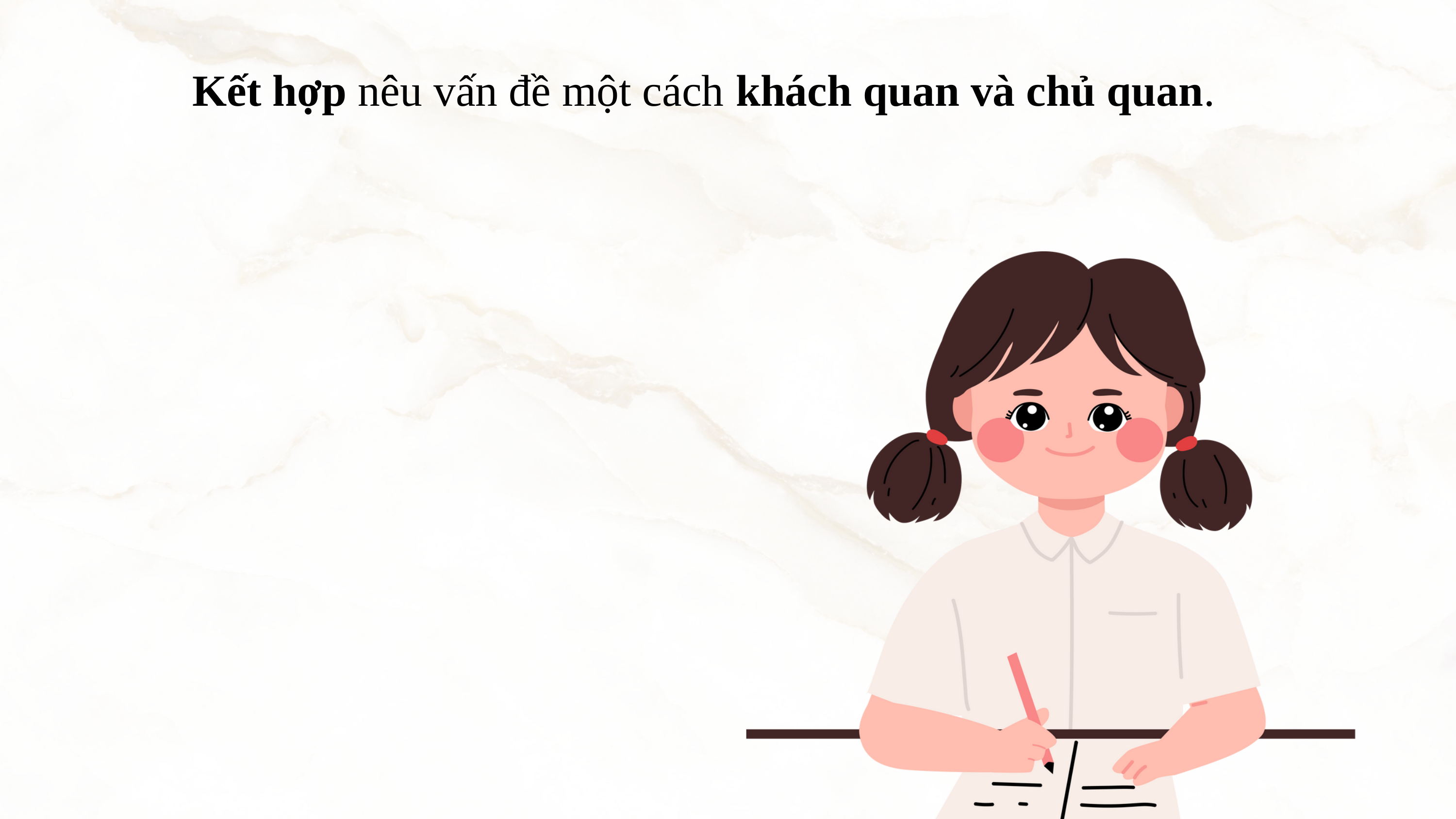

Kết hợp nêu vấn đề một cách khách quan và chủ quan.